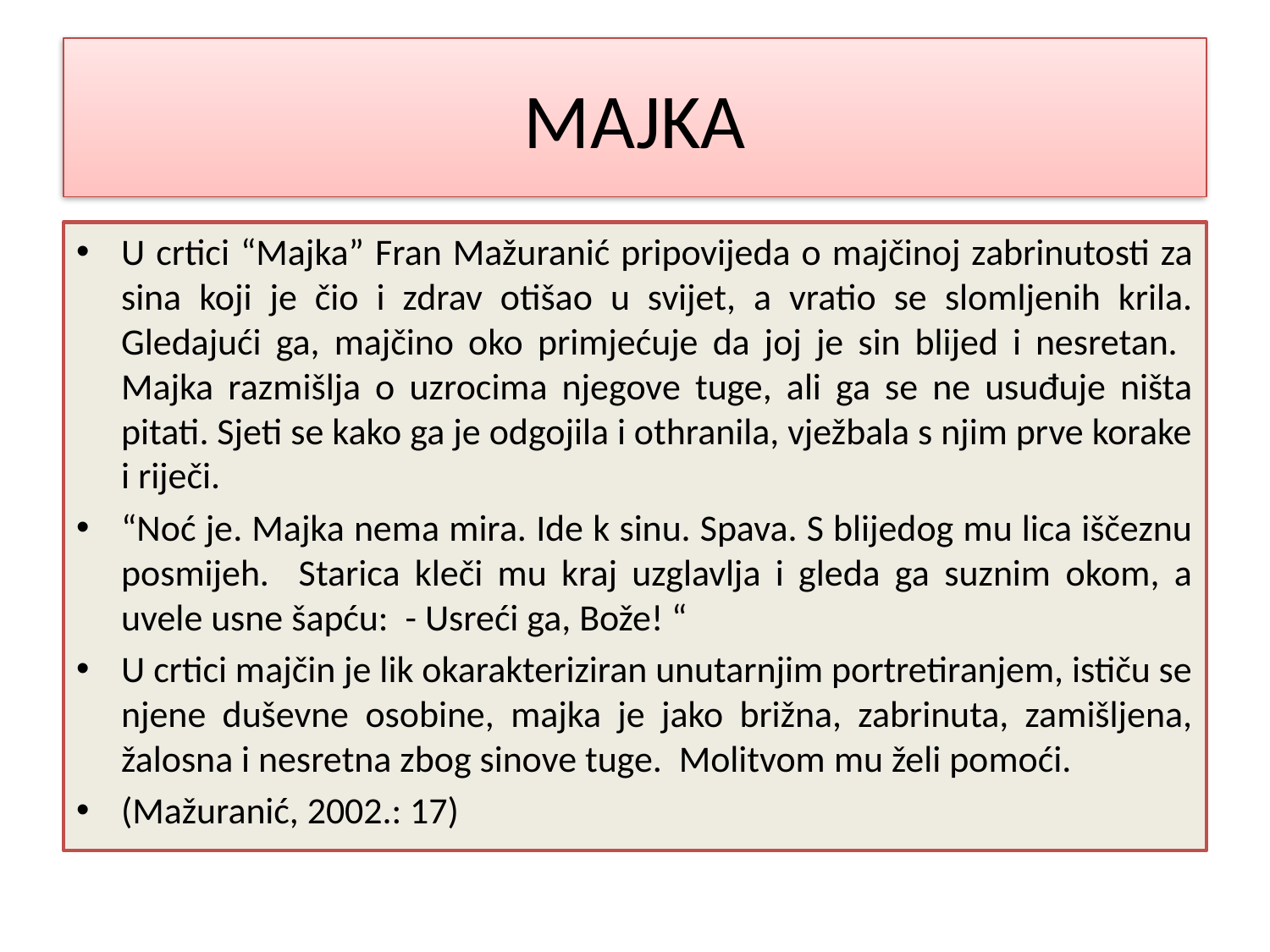

# MAJKA
U crtici “Majka” Fran Mažuranić pripovijeda o majčinoj zabrinutosti za sina koji je čio i zdrav otišao u svijet, a vratio se slomljenih krila. Gledajući ga, majčino oko primjećuje da joj je sin blijed i nesretan.  Majka razmišlja o uzrocima njegove tuge, ali ga se ne usuđuje ništa pitati. Sjeti se kako ga je odgojila i othranila, vježbala s njim prve korake i riječi.
“Noć je. Majka nema mira. Ide k sinu. Spava. S blijedog mu lica iščeznu posmijeh.  Starica kleči mu kraj uzglavlja i gleda ga suznim okom, a uvele usne šapću:  - Usreći ga, Bože! “
U crtici majčin je lik okarakteriziran unutarnjim portretiranjem, ističu se njene duševne osobine, majka je jako brižna, zabrinuta, zamišljena, žalosna i nesretna zbog sinove tuge.  Molitvom mu želi pomoći.
(Mažuranić, 2002.: 17)